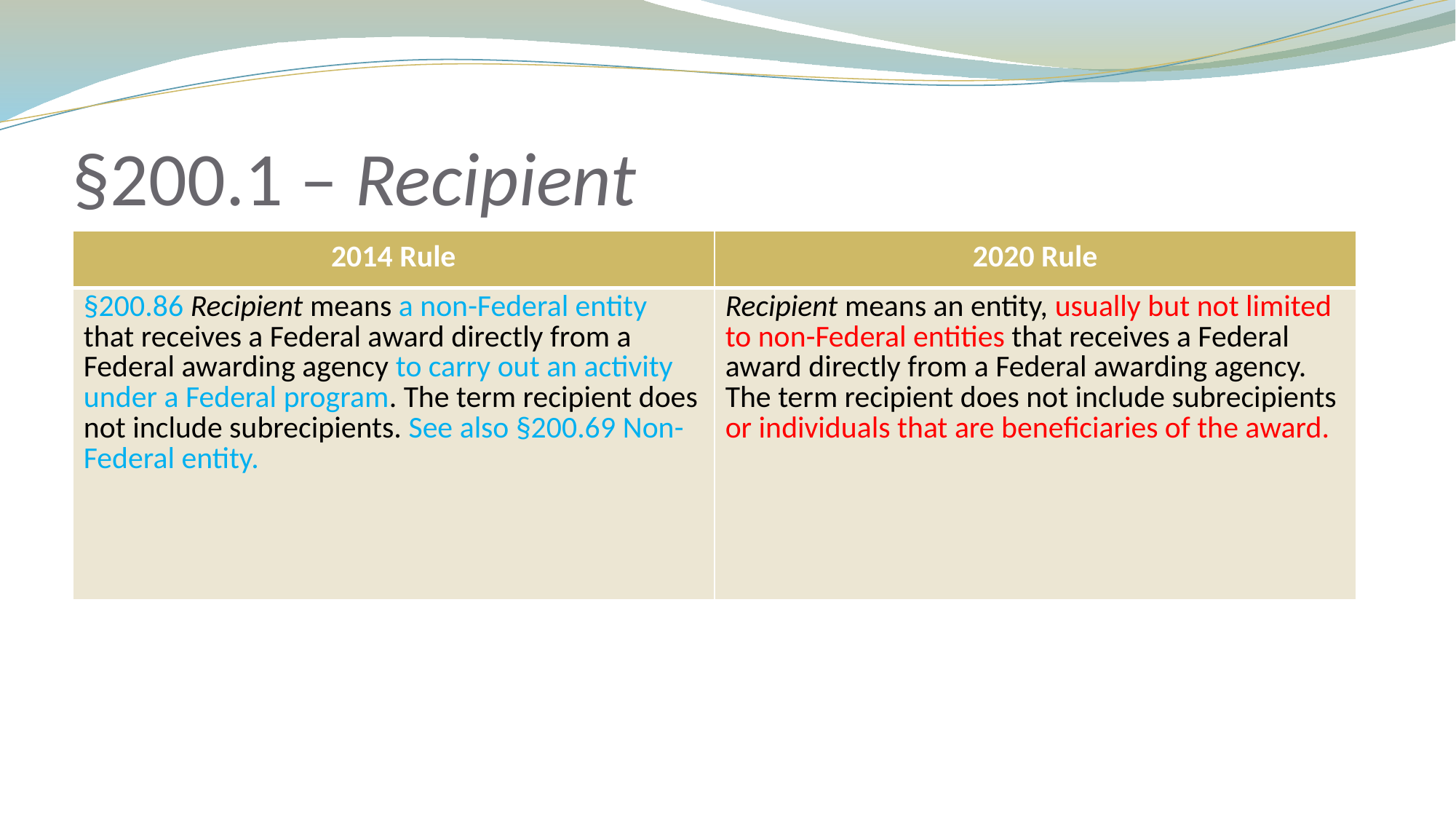

# §200.1 – Recipient
| 2014 Rule | 2020 Rule |
| --- | --- |
| §200.86 Recipient means a non-Federal entity that receives a Federal award directly from a Federal awarding agency to carry out an activity under a Federal program. The term recipient does not include subrecipients. See also §200.69 Non-Federal entity. | Recipient means an entity, usually but not limited to non-Federal entities that receives a Federal award directly from a Federal awarding agency. The term recipient does not include subrecipients or individuals that are beneficiaries of the award. |